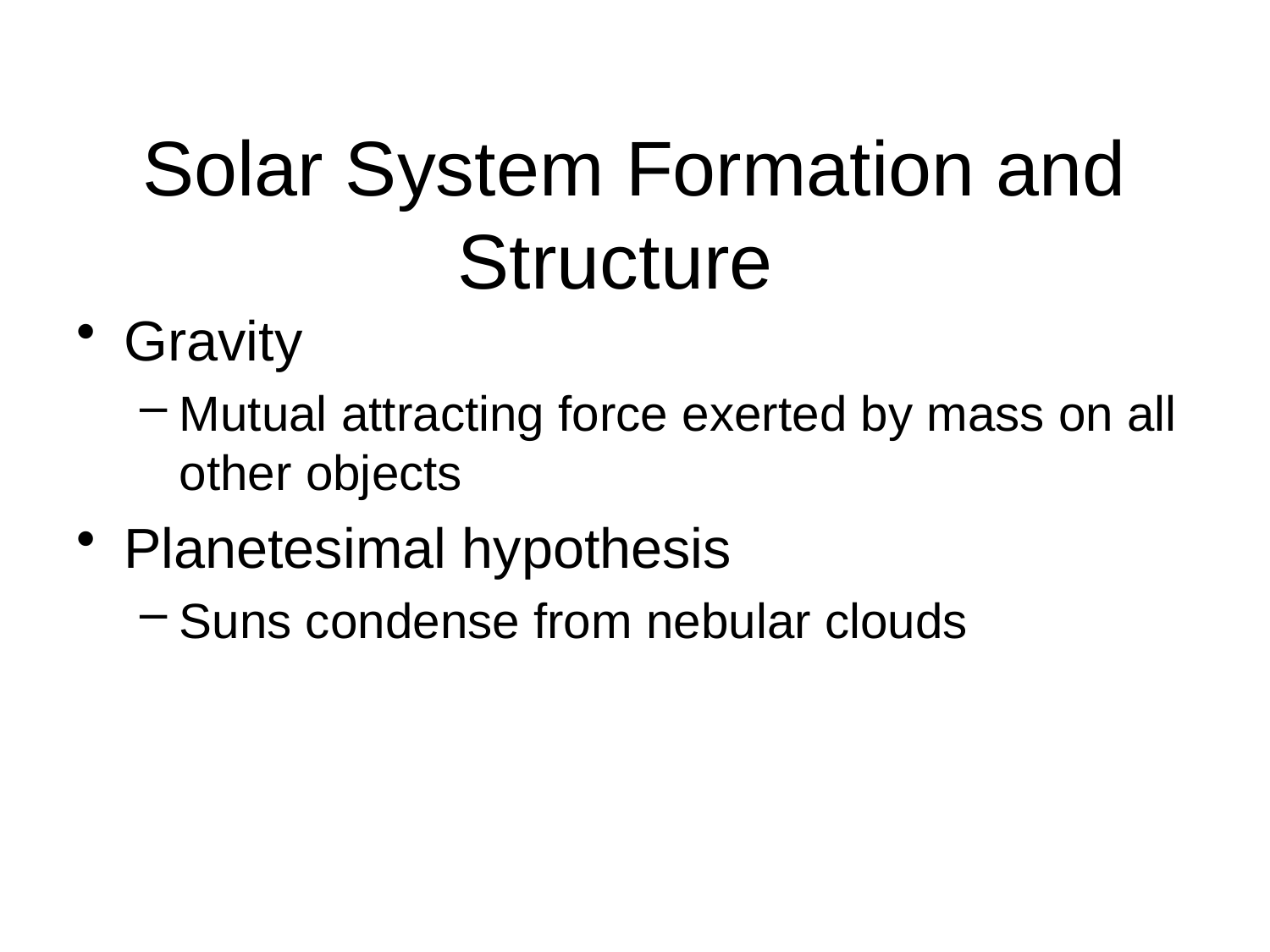

# Solar System Formation and Structure
Gravity
Mutual attracting force exerted by mass on all other objects
Planetesimal hypothesis
Suns condense from nebular clouds